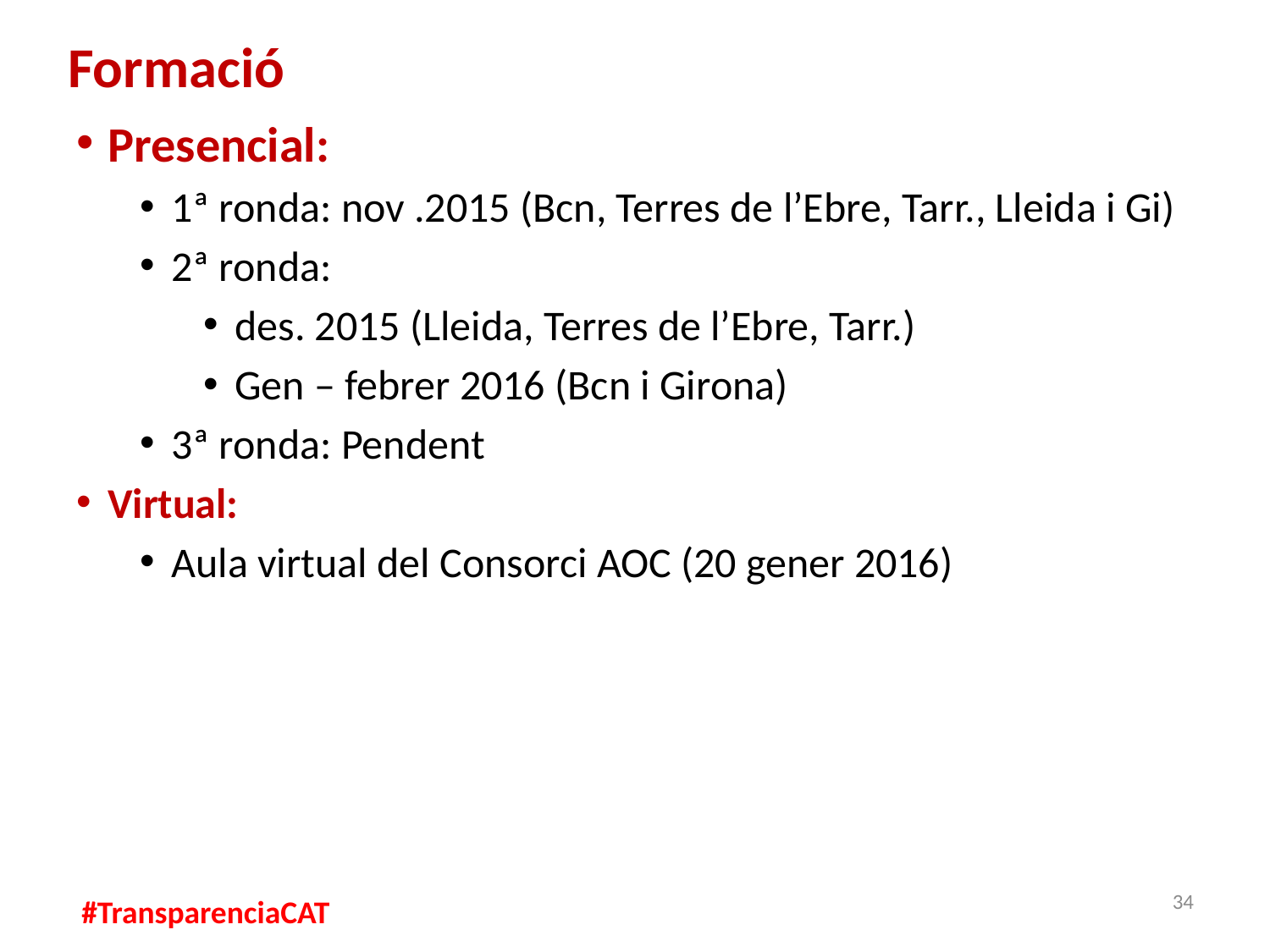

# Formació
Presencial:
1ª ronda: nov .2015 (Bcn, Terres de l’Ebre, Tarr., Lleida i Gi)
2ª ronda:
des. 2015 (Lleida, Terres de l’Ebre, Tarr.)
Gen – febrer 2016 (Bcn i Girona)
3ª ronda: Pendent
Virtual:
Aula virtual del Consorci AOC (20 gener 2016)

34